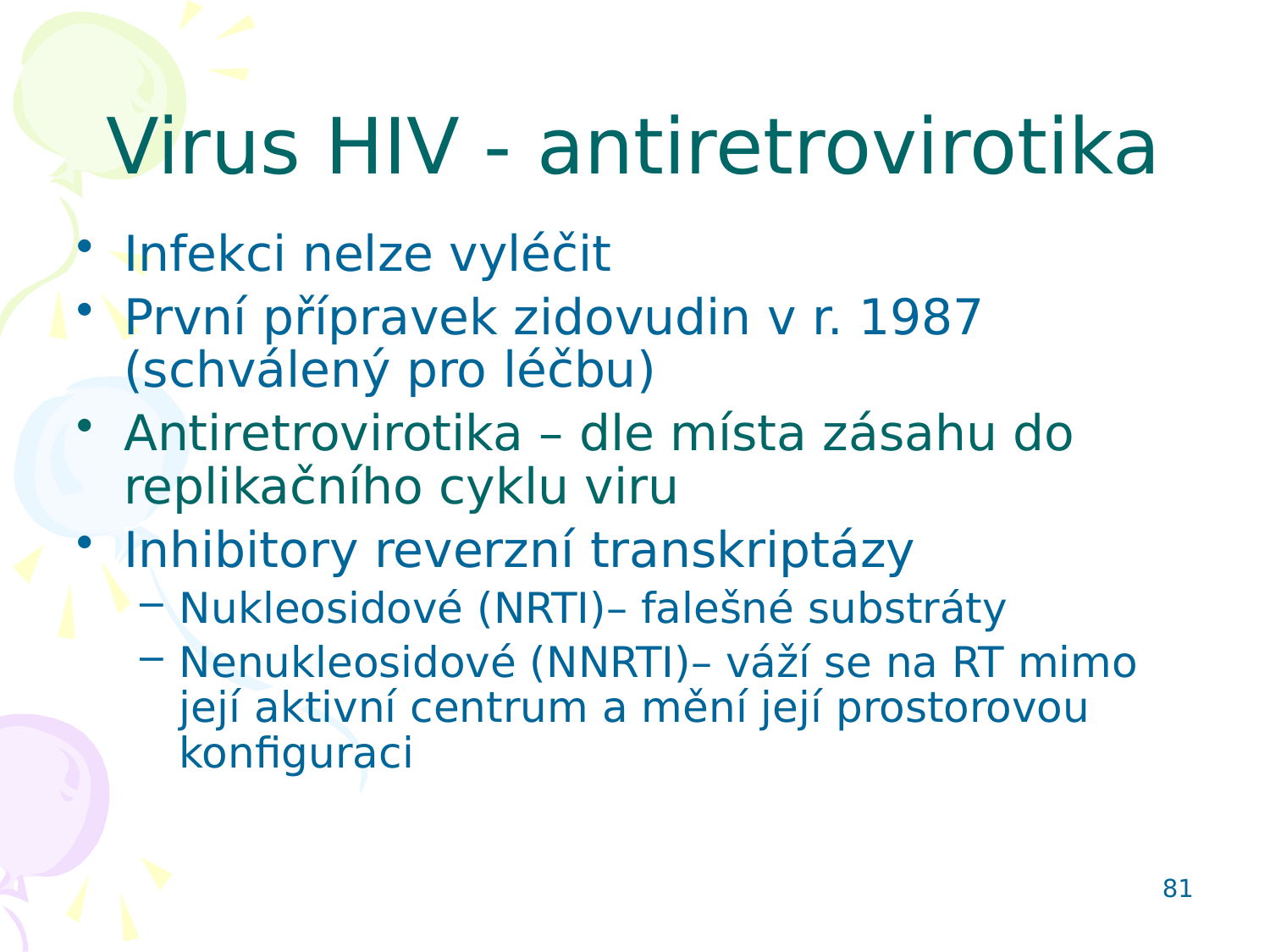

Virus HIV - antiretrovirotika
Infekci nelze vyléčit
První přípravek zidovudin v r. 1987 (schválený pro léčbu)
Antiretrovirotika – dle místa zásahu do replikačního cyklu viru
Inhibitory reverzní transkriptázy
Nukleosidové (NRTI)– falešné substráty
Nenukleosidové (NNRTI)– váží se na RT mimo její aktivní centrum a mění její prostorovou konfiguraci
81